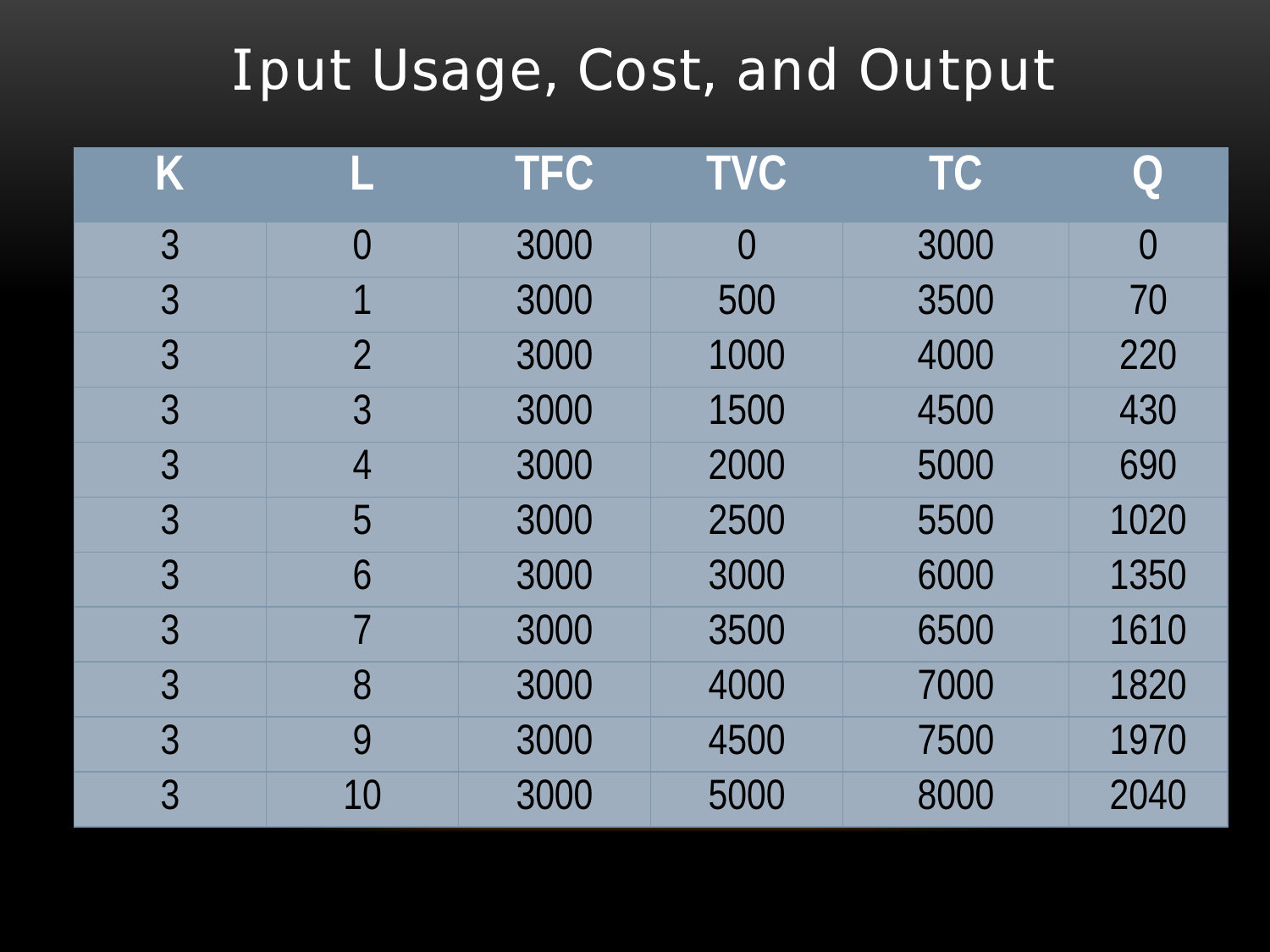

Iput Usage, Cost, and Output
| K | L | TFC | TVC | TC | Q |
| --- | --- | --- | --- | --- | --- |
| 3 | 0 | 3000 | 0 | 3000 | 0 |
| 3 | 1 | 3000 | 500 | 3500 | 70 |
| 3 | 2 | 3000 | 1000 | 4000 | 220 |
| 3 | 3 | 3000 | 1500 | 4500 | 430 |
| 3 | 4 | 3000 | 2000 | 5000 | 690 |
| 3 | 5 | 3000 | 2500 | 5500 | 1020 |
| 3 | 6 | 3000 | 3000 | 6000 | 1350 |
| 3 | 7 | 3000 | 3500 | 6500 | 1610 |
| 3 | 8 | 3000 | 4000 | 7000 | 1820 |
| 3 | 9 | 3000 | 4500 | 7500 | 1970 |
| 3 | 10 | 3000 | 5000 | 8000 | 2040 |